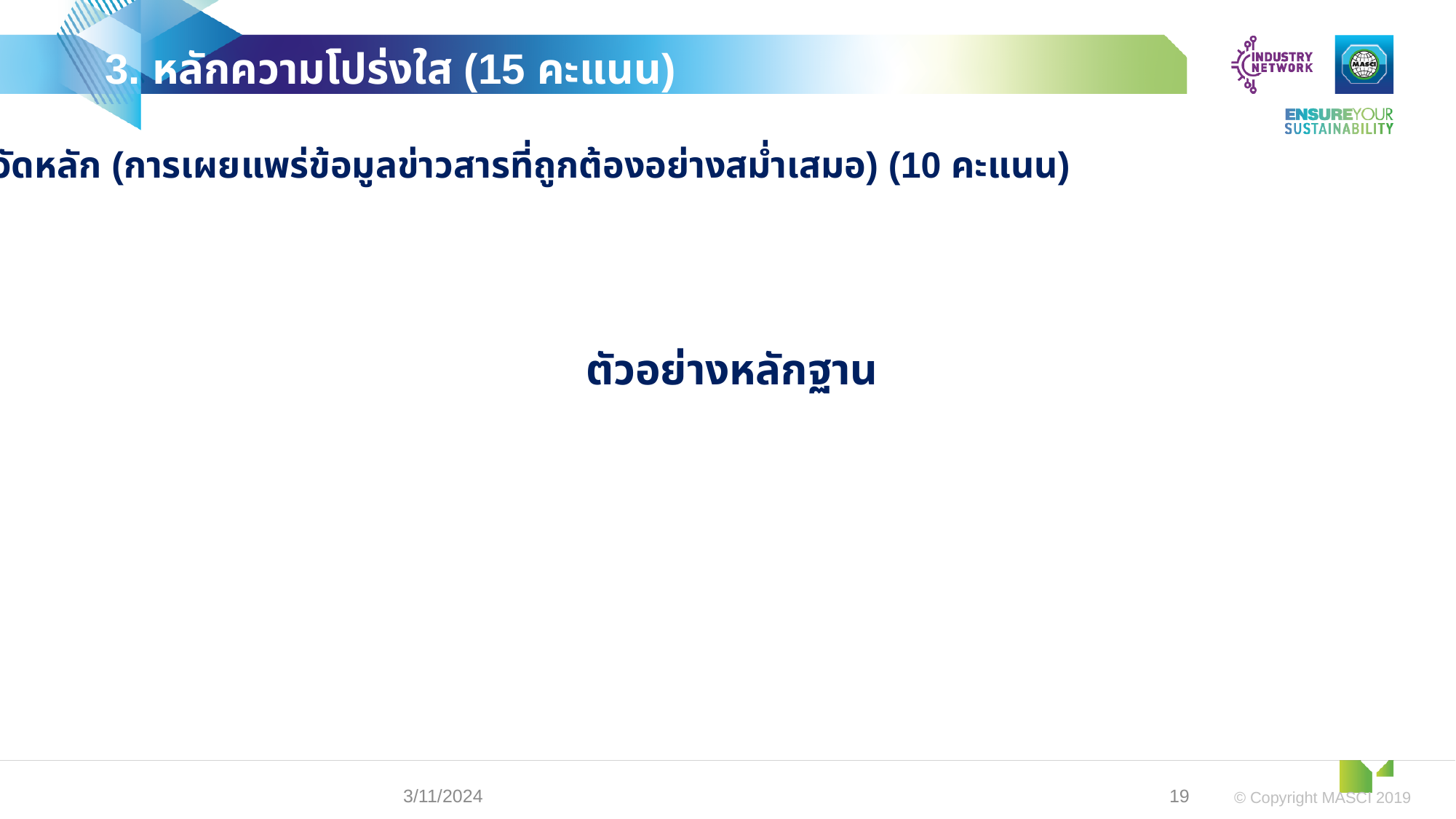

3. หลักความโปร่งใส (15 คะแนน)
 3.1 ตัวชี้วัดหลัก (การเผยแพร่ข้อมูลข่าวสารที่ถูกต้องอย่างสม่ำเสมอ) (10 คะแนน)
ตัวอย่างหลักฐาน

3/11/2024
19